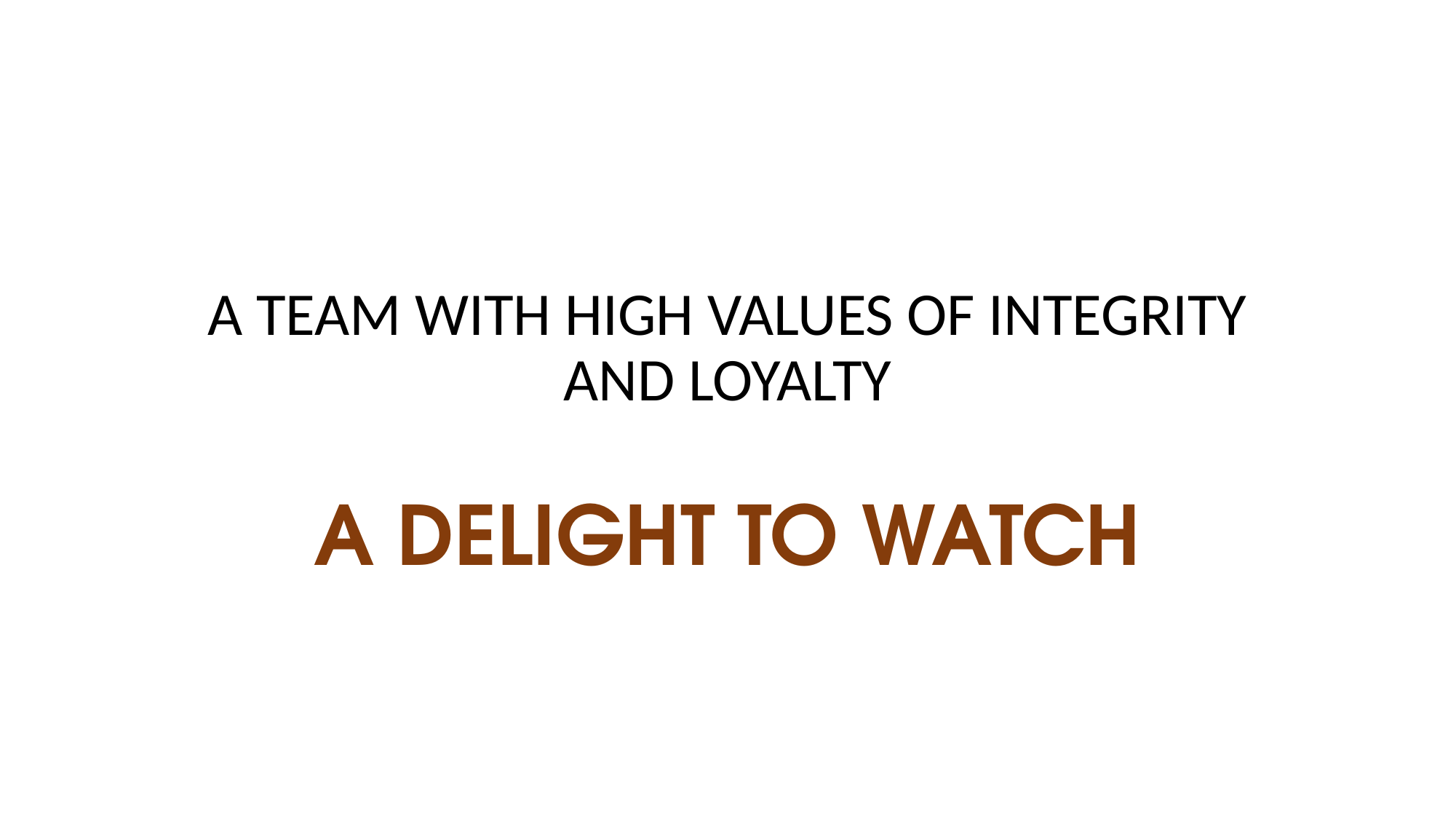

# A TEAM WITH HIGH VALUES OF INTEGRITY AND LOYALTY

A DELIGHT TO WATCH